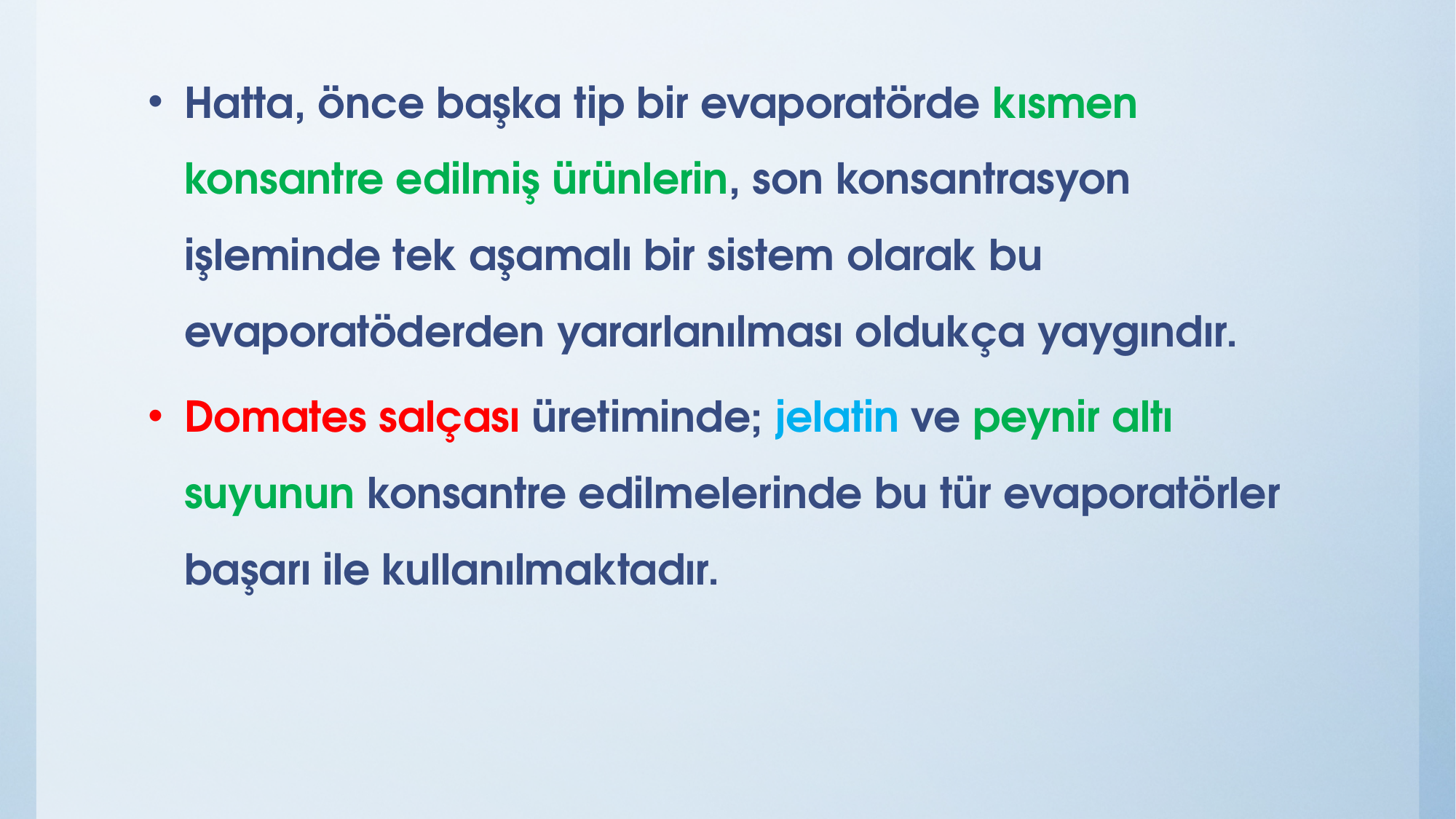

Hatta, önce başka tip bir evaporatörde kısmen konsantre edilmiş ürünlerin, son konsantrasyon işleminde tek aşamalı bir sistem olarak bu evaporatöderden yararlanılması oldukça yaygındır.
Domates salçası üretiminde; jelatin ve peynir altı suyunun konsantre edilmelerinde bu tür evaporatörler başarı ile kullanılmaktadır.